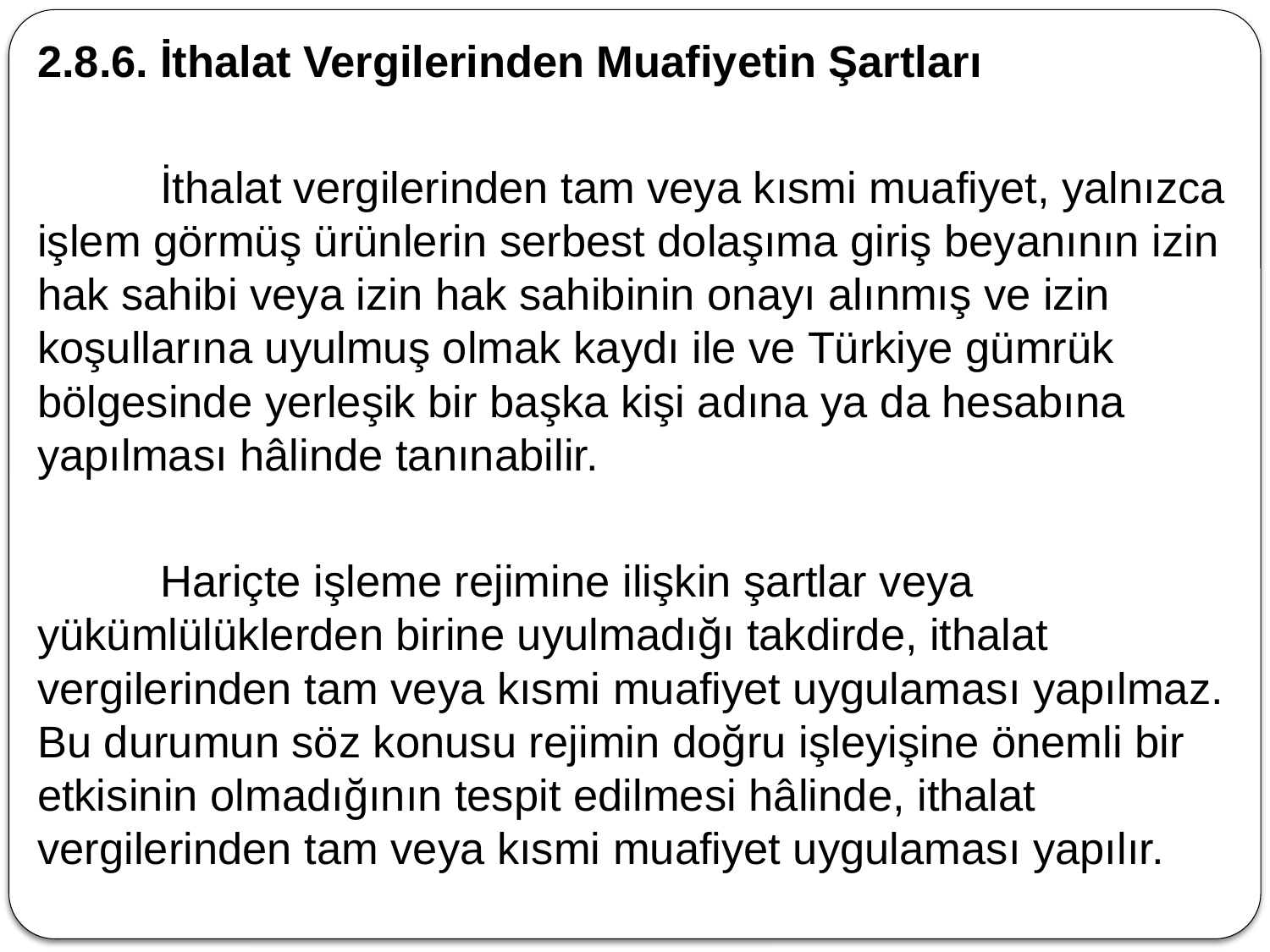

2.8.6.	İthalat Vergilerinden Muafiyetin Şartları

	İthalat vergilerinden tam veya kısmi muafiyet, yalnızca işlem görmüş ürünlerin serbest dolaşıma giriş beyanının izin hak sahibi veya izin hak sahibinin onayı alınmış ve izin koşullarına uyulmuş olmak kaydı ile ve Türkiye gümrük bölgesinde yerleşik bir başka kişi adına ya da hesabına yapılması hâlinde tanınabilir.

	Hariçte işleme rejimine ilişkin şartlar veya yükümlülüklerden birine uyulmadığı takdirde, ithalat vergilerinden tam veya kısmi muafiyet uygulaması yapılmaz. Bu durumun söz konusu rejimin doğru işleyişine önemli bir etkisinin olmadığının tespit edilmesi hâlinde, ithalat vergilerinden tam veya kısmi muafiyet uygulaması yapılır.